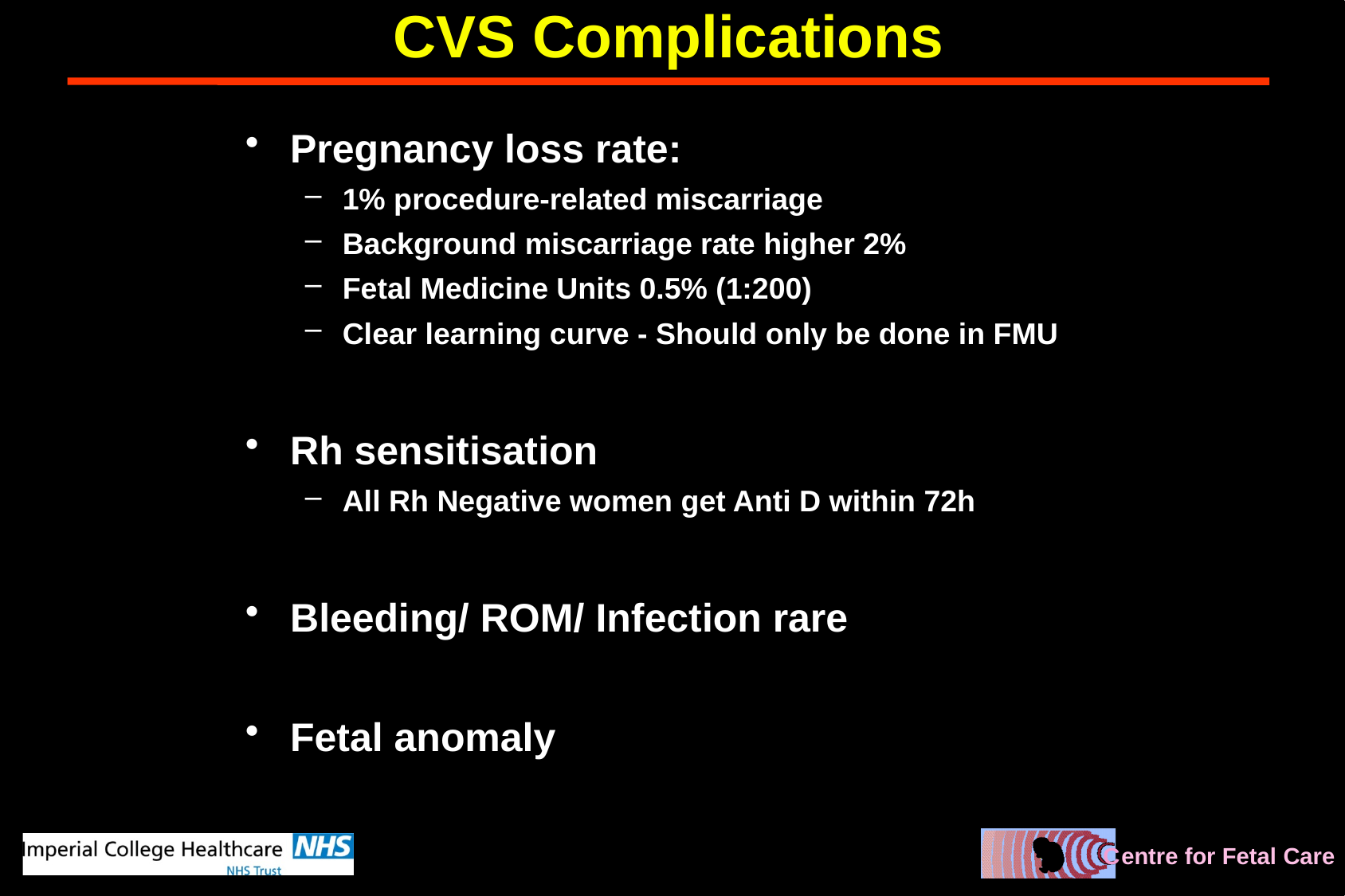

# CVS Complications

Pregnancy loss rate:
1% procedure-related miscarriage
Background miscarriage rate higher 2%
Fetal Medicine Units 0.5% (1:200)
Clear learning curve - Should only be done in FMU

Rh sensitisation
All Rh Negative women get Anti D within 72h

Bleeding/ ROM/ Infection rare

Fetal anomaly